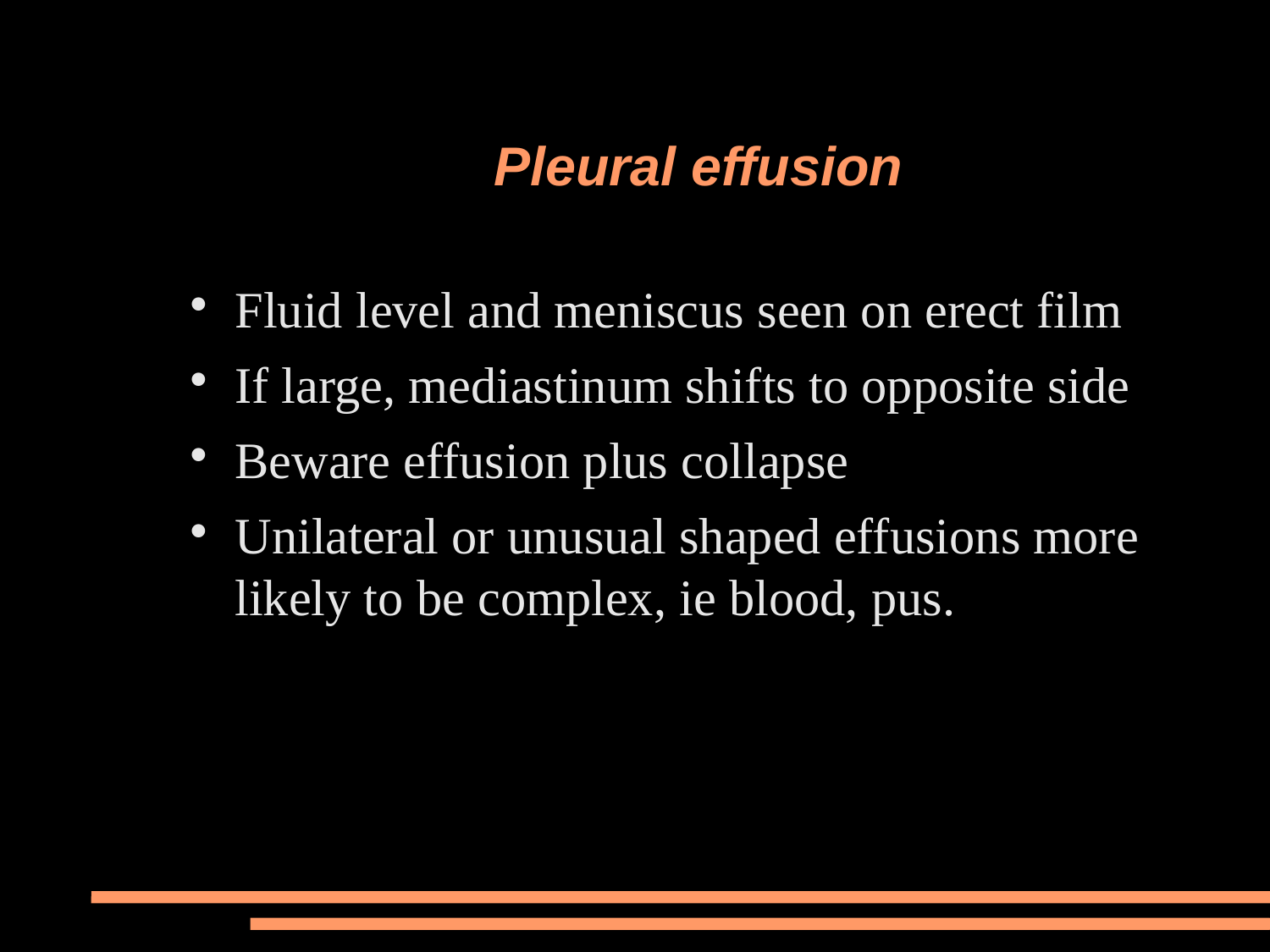

# Pleural effusion
Fluid level and meniscus seen on erect film
If large, mediastinum shifts to opposite side
Beware effusion plus collapse
Unilateral or unusual shaped effusions more likely to be complex, ie blood, pus.